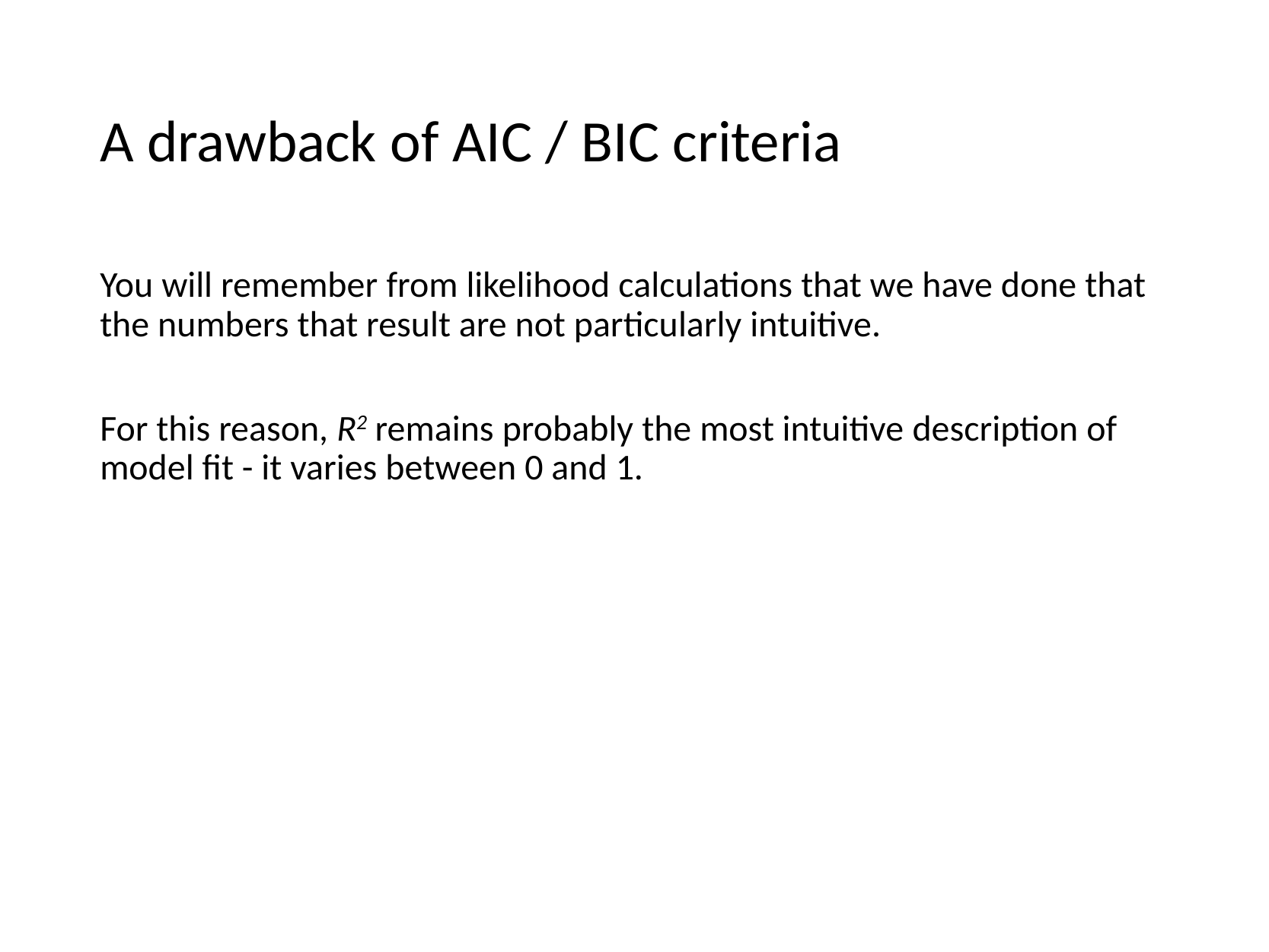

# A drawback of AIC / BIC criteria
You will remember from likelihood calculations that we have done that the numbers that result are not particularly intuitive.

For this reason, R2 remains probably the most intuitive description of model fit - it varies between 0 and 1.